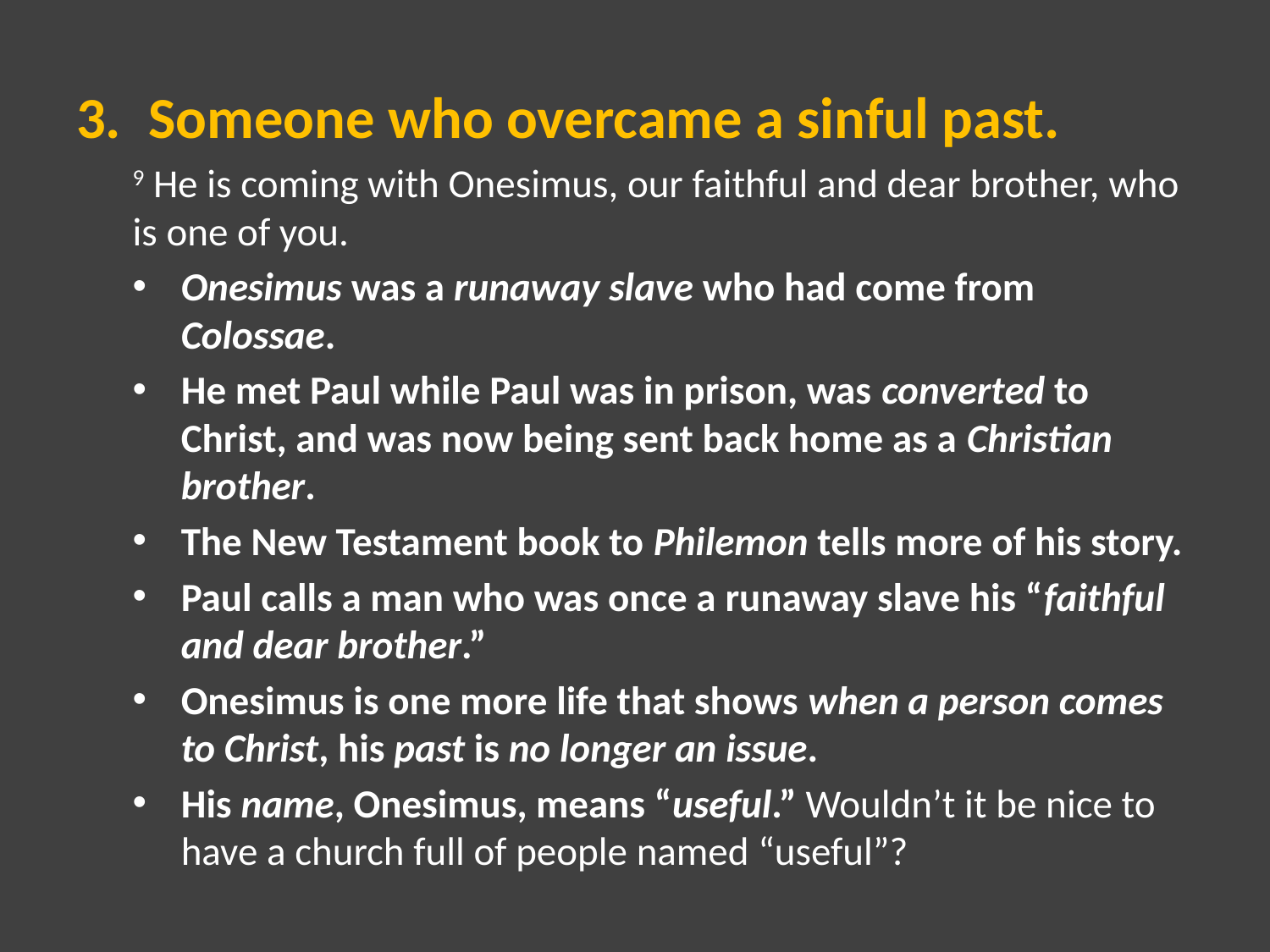

Someone who overcame a sinful past.
9 He is coming with Onesimus, our faithful and dear brother, who is one of you.
Onesimus was a runaway slave who had come from Colossae.
He met Paul while Paul was in prison, was converted to Christ, and was now being sent back home as a Christian brother.
The New Testament book to Philemon tells more of his story.
Paul calls a man who was once a runaway slave his “faithful and dear brother.”
Onesimus is one more life that shows when a person comes to Christ, his past is no longer an issue.
His name, Onesimus, means “useful.” Wouldn’t it be nice to have a church full of people named “useful”?